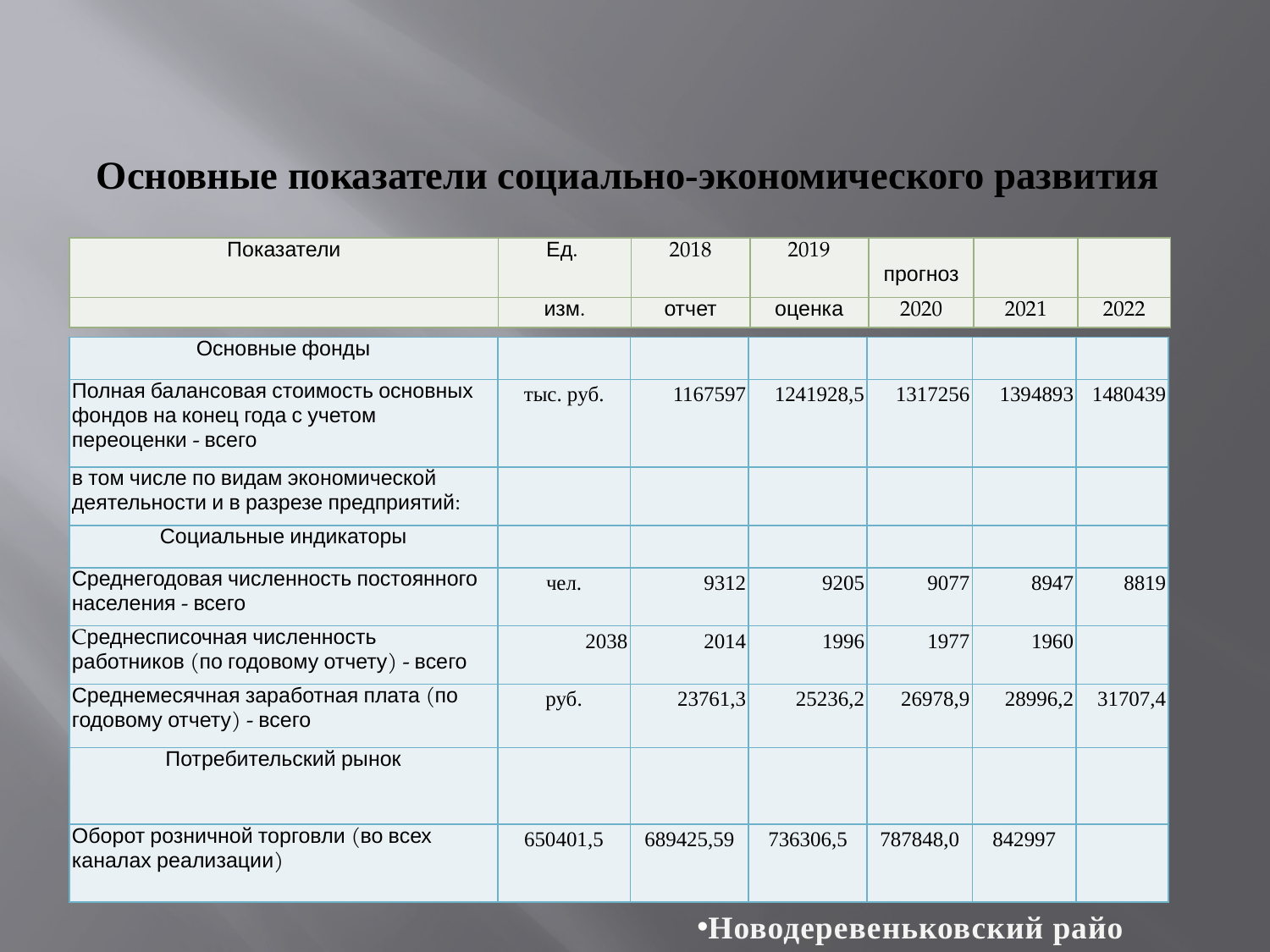

# Основные показатели социально-экономического развития
| Показатели | Ед. | 2018 | 2019 | прогноз |  |  |
| --- | --- | --- | --- | --- | --- | --- |
|  | изм. | отчет | оценка | 2020 | 2021 | 2022 |
| Основные фонды |  |  |  |  |  |  |
| --- | --- | --- | --- | --- | --- | --- |
| Полная балансовая стоимость основных фондов на конец года с учетом переоценки - всего | тыс. руб. | 1167597 | 1241928,5 | 1317256 | 1394893 | 1480439 |
| в том числе по видам экономической деятельности и в разрезе предприятий: |  |  |  |  |  |  |
| Социальные индикаторы |  |  |  |  |  |  |
| Среднегодовая численность постоянного населения - всего | чел. | 9312 | 9205 | 9077 | 8947 | 8819 |
| Cреднесписочная численность работников (по годовому отчету) - всего | 2038 | 2014 | 1996 | 1977 | 1960 |  |
| Среднемесячная заработная плата (по годовому отчету) - всего | руб. | 23761,3 | 25236,2 | 26978,9 | 28996,2 | 31707,4 |
| Потребительский рынок |  |  |  |  |  |  |
| Оборот розничной торговли (во всех каналах реализации) | 650401,5 | 689425,59 | 736306,5 | 787848,0 | 842997 |  |
Новодеревеньковский район